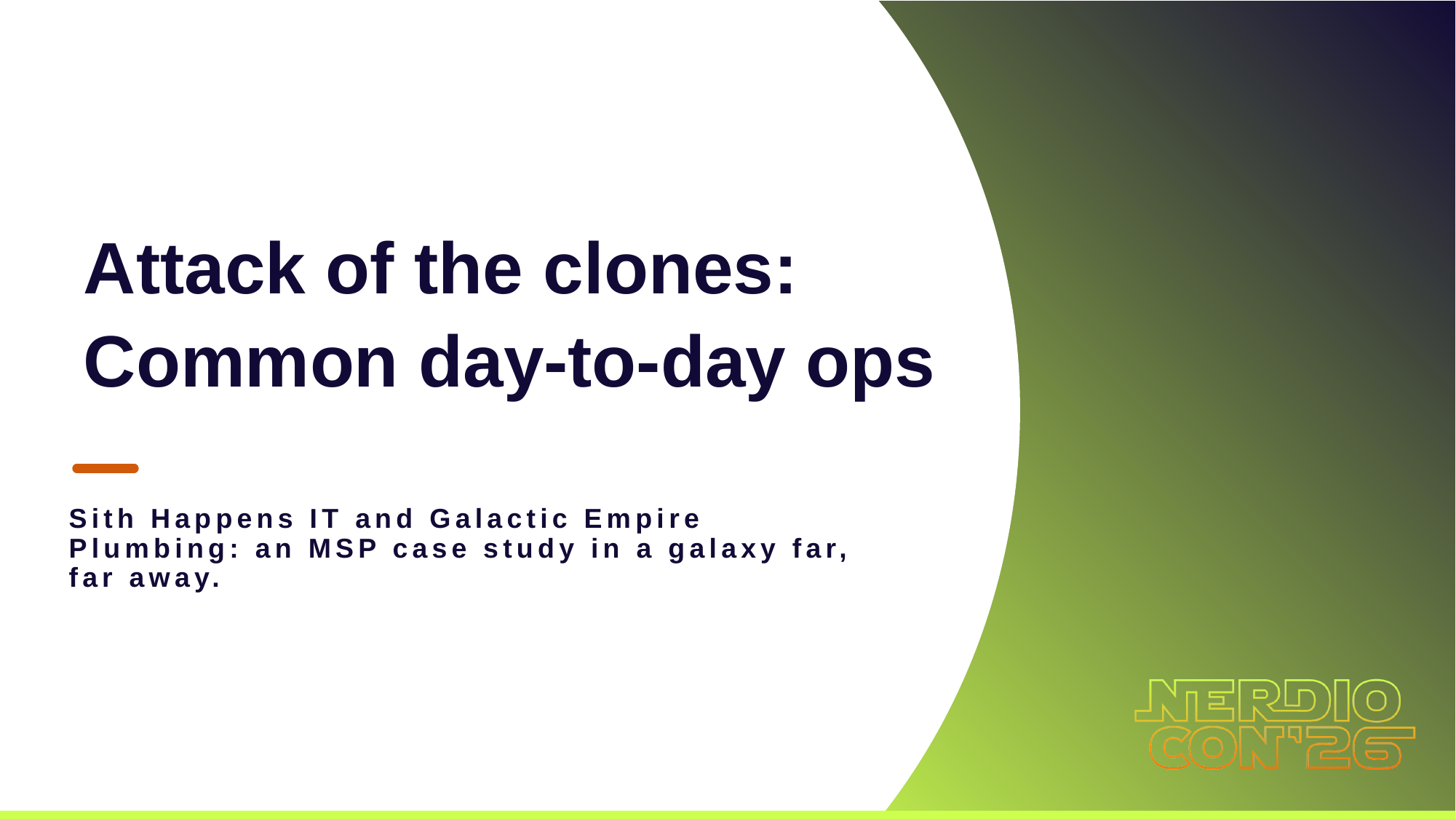

Attack of the clones:
Common day-to-day ops
Sith Happens IT and Galactic Empire Plumbing: an MSP case study in a galaxy far, far away.